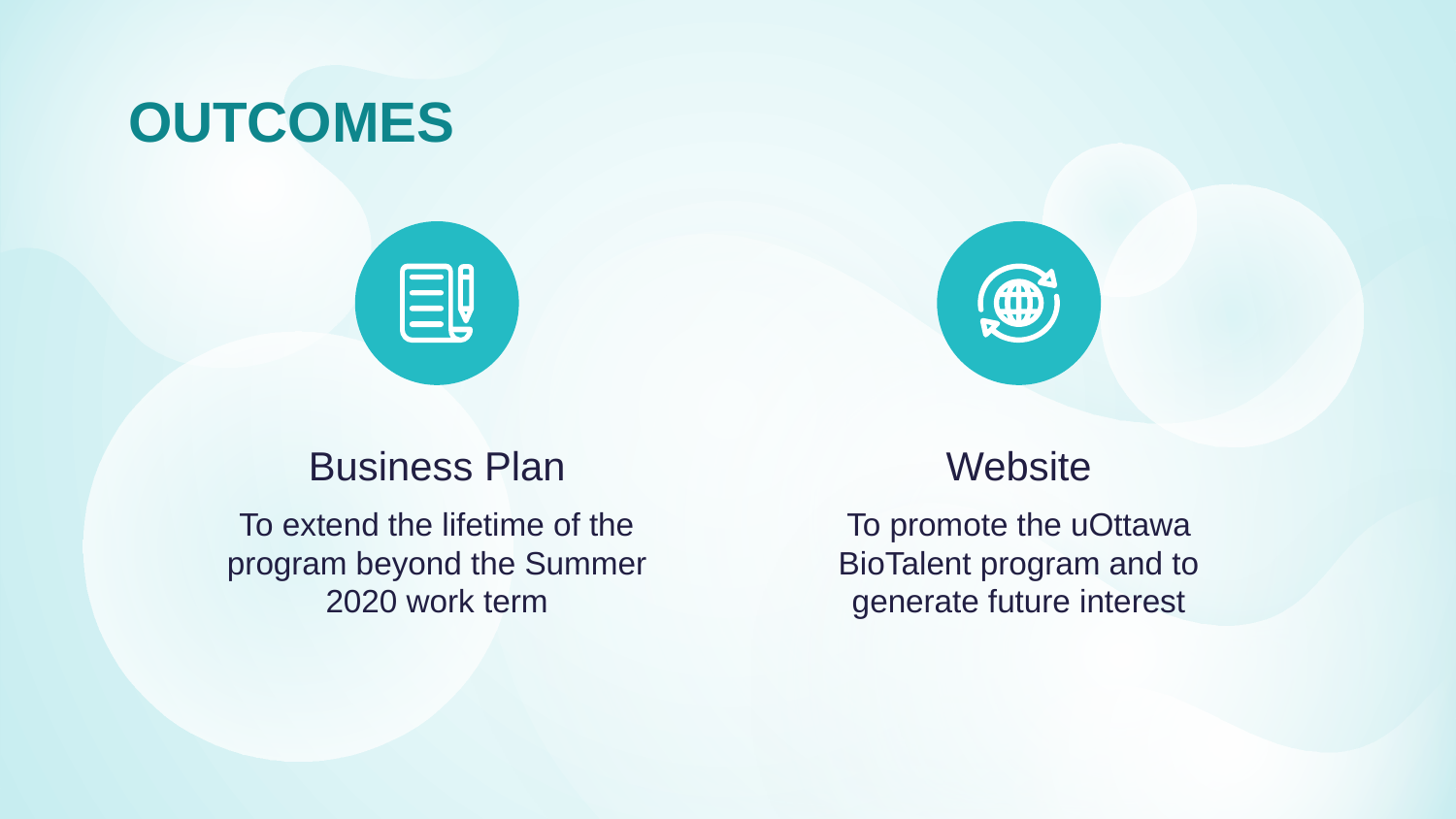

# OUTCOMES

Business Plan
Website
To extend the lifetime of the program beyond the Summer 2020 work term
To promote the uOttawa BioTalent program and to generate future interest